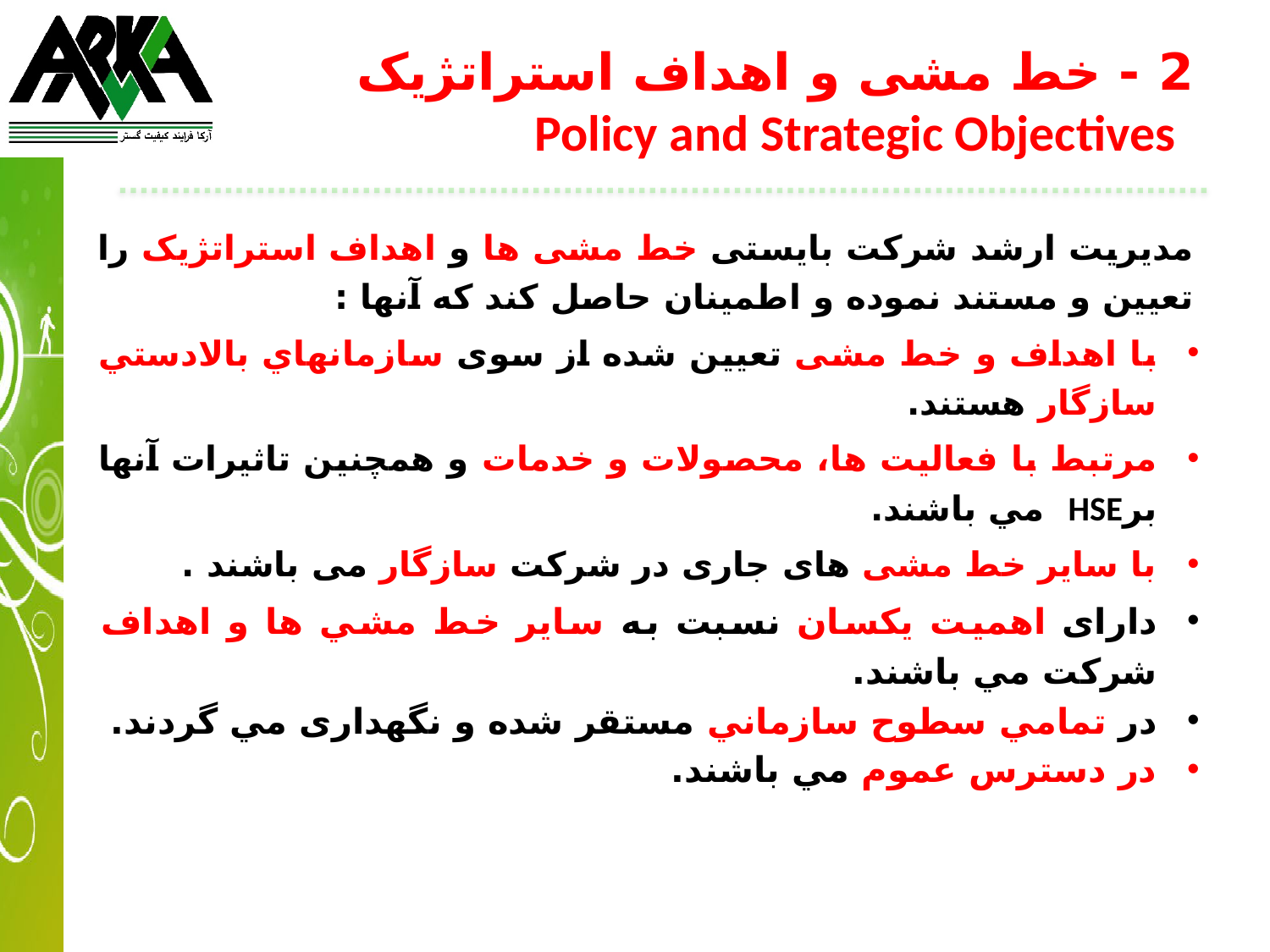

# 2 - خط مشی و اهداف استراتژیک Policy and Strategic Objectives
مدیریت ارشد شرکت بایستی خط مشی ها و اهداف استراتژیک را تعیین و مستند نموده و اطمینان حاصل کند که آنها :
با اهداف و خط مشی تعیین شده از سوی سازمانهاي بالادستي سازگار هستند.
مرتبط با فعالیت ها، محصولات و خدمات و همچنین تاثیرات آنها برHSE  مي باشند.
با سایر خط مشی های جاری در شرکت سازگار می باشند .
دارای اهميت يکسان نسبت به ساير خط مشي ها و اهداف شركت مي باشند.
در تمامي سطوح سازماني مستقر شده و نگهداری مي گردند.
در دسترس عموم مي باشند.